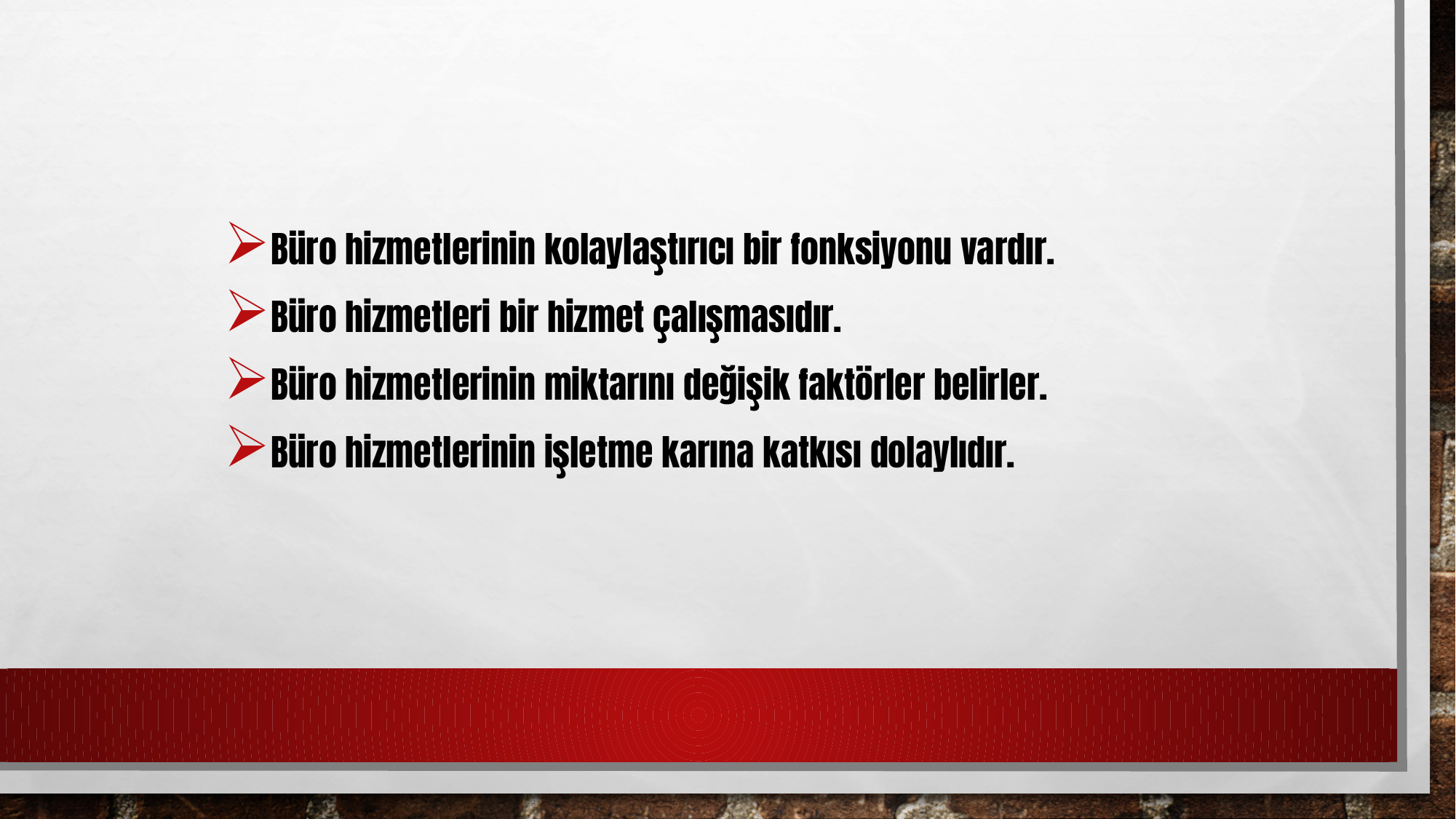

Büro hizmetlerinin kolaylaştırıcı bir fonksiyonu vardır.
Büro hizmetleri bir hizmet çalışmasıdır.
Büro hizmetlerinin miktarını değişik faktörler belirler.
Büro hizmetlerinin işletme karına katkısı dolaylıdır.